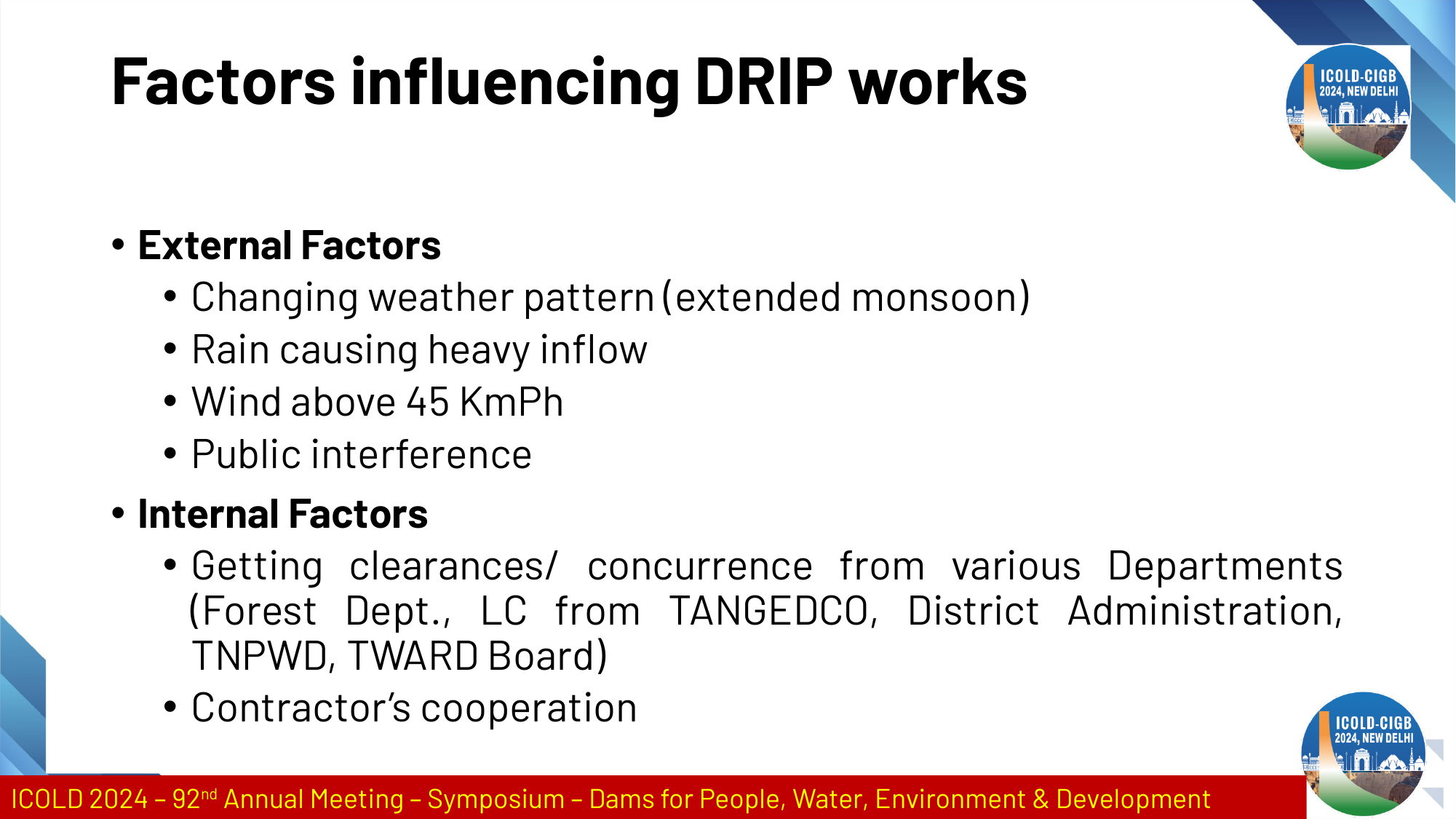

# Factors influencing DRIP works
External Factors
Changing weather pattern (extended monsoon)
Rain causing heavy inflow
Wind above 45 KmPh
Public interference
Internal Factors
Getting clearances/ concurrence from various Departments (Forest Dept., LC from TANGEDCO, District Administration, TNPWD, TWARD Board)
Contractor’s cooperation